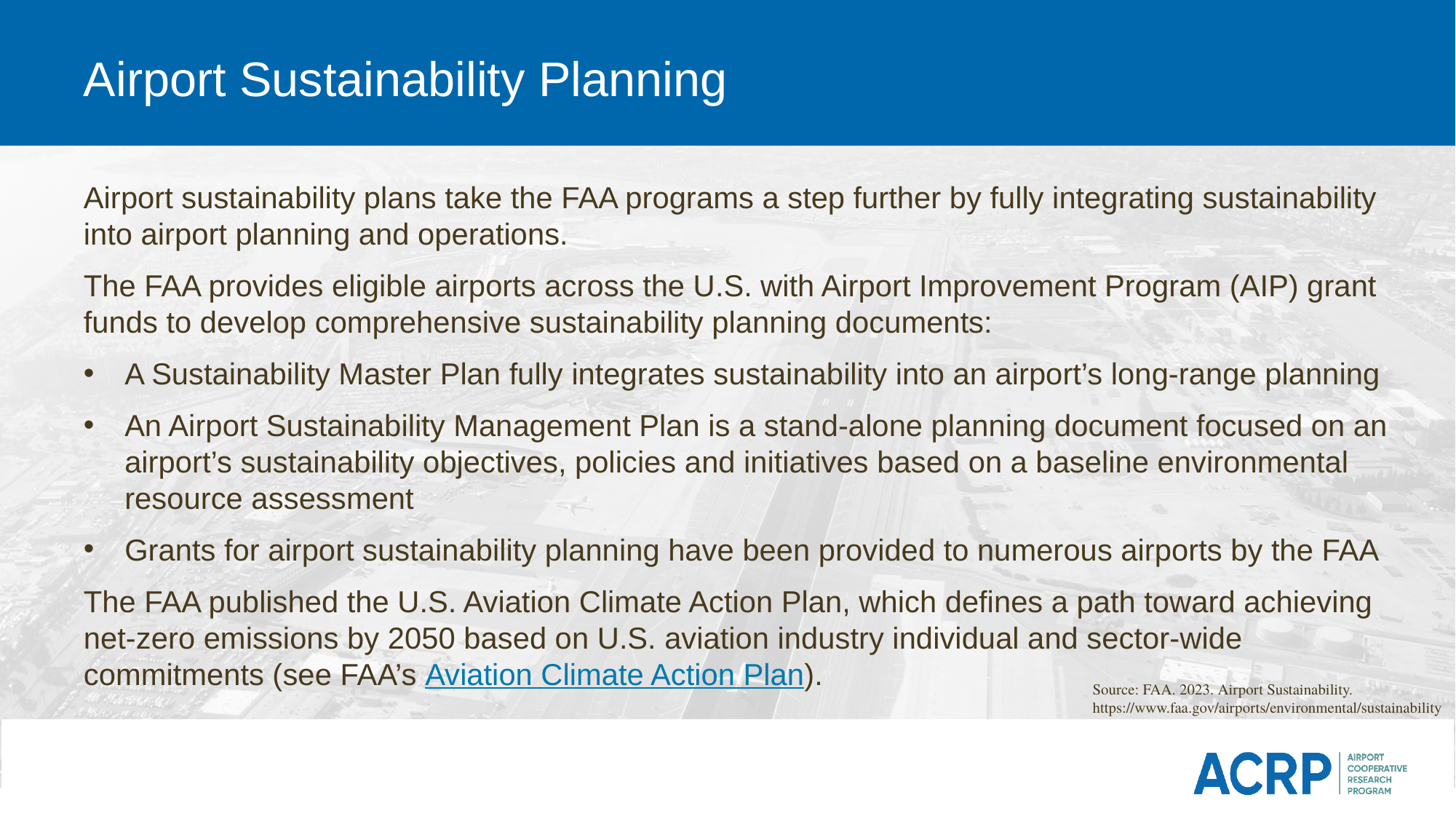

# Airport Sustainability Planning
Airport sustainability plans take the FAA programs a step further by fully integrating sustainability into airport planning and operations.
The FAA provides eligible airports across the U.S. with Airport Improvement Program (AIP) grant funds to develop comprehensive sustainability planning documents:
A Sustainability Master Plan fully integrates sustainability into an airport’s long-range planning
An Airport Sustainability Management Plan is a stand-alone planning document focused on an airport’s sustainability objectives, policies and initiatives based on a baseline environmental resource assessment
Grants for airport sustainability planning have been provided to numerous airports by the FAA
The FAA published the U.S. Aviation Climate Action Plan, which defines a path toward achieving net-zero emissions by 2050 based on U.S. aviation industry individual and sector-wide commitments (see FAA’s Aviation Climate Action Plan).

Source: FAA. 2023. Airport Sustainability. https://www.faa.gov/airports/environmental/sustainability